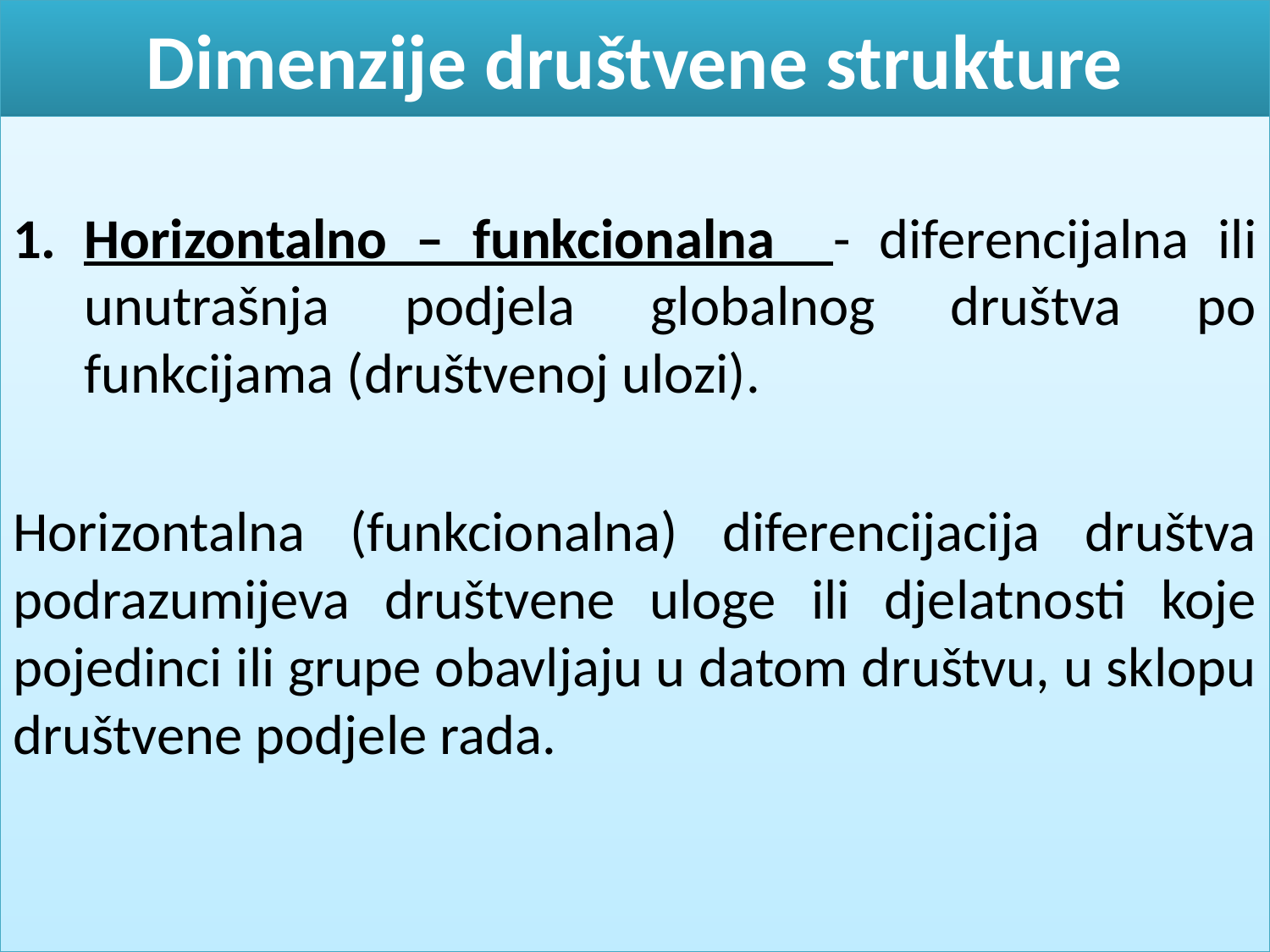

# Dimenzije društvene strukture

Horizontalno – funkcionalna  - diferencijalna ili unutrašnja podjela globalnog društva po funkcijama (društvenoj ulozi).

Horizontalna (funkcionalna) diferencijacija društva podrazumijeva društvene uloge ili djelatnosti koje pojedinci ili grupe obavljaju u datom društvu, u sklopu društvene podjele rada.